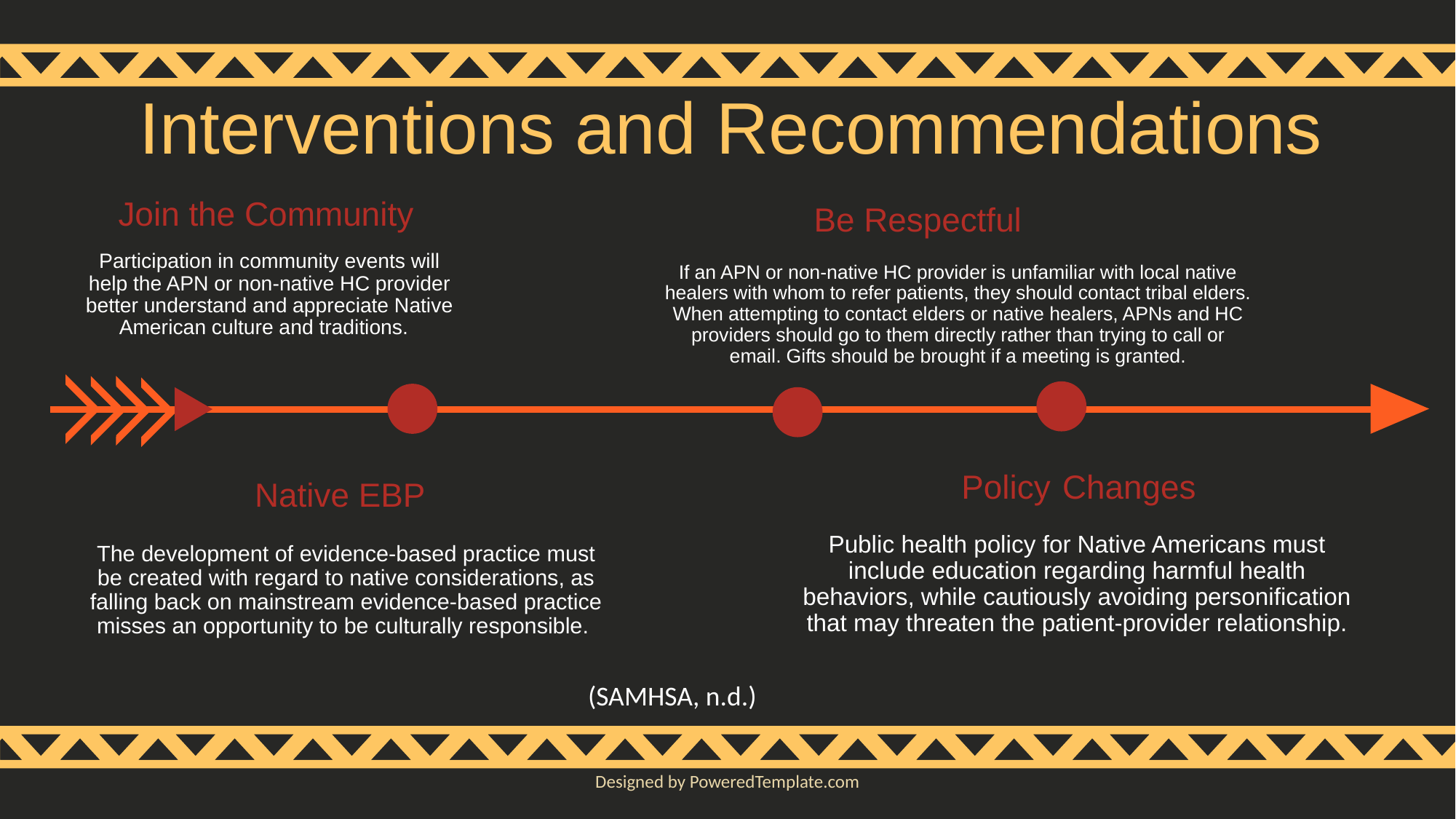

# Interventions and Recommendations
Join the Community

Be Respectful

Participation in community events will help the APN or non-native HC provider better understand and appreciate Native American culture and traditions.

If an APN or non-native HC provider is unfamiliar with local native healers with whom to refer patients, they should contact tribal elders. When attempting to contact elders or native healers, APNs and HC providers should go to them directly rather than trying to call or email. Gifts should be brought if a meeting is granted.

Policy Changes

Native EBP

Public health policy for Native Americans must include education regarding harmful health behaviors, while cautiously avoiding personification that may threaten the patient-provider relationship.

The development of evidence-based practice must be created with regard to native considerations, as falling back on mainstream evidence-based practice misses an opportunity to be culturally responsible.

(SAMHSA, n.d.)
Designed by PoweredTemplate.com